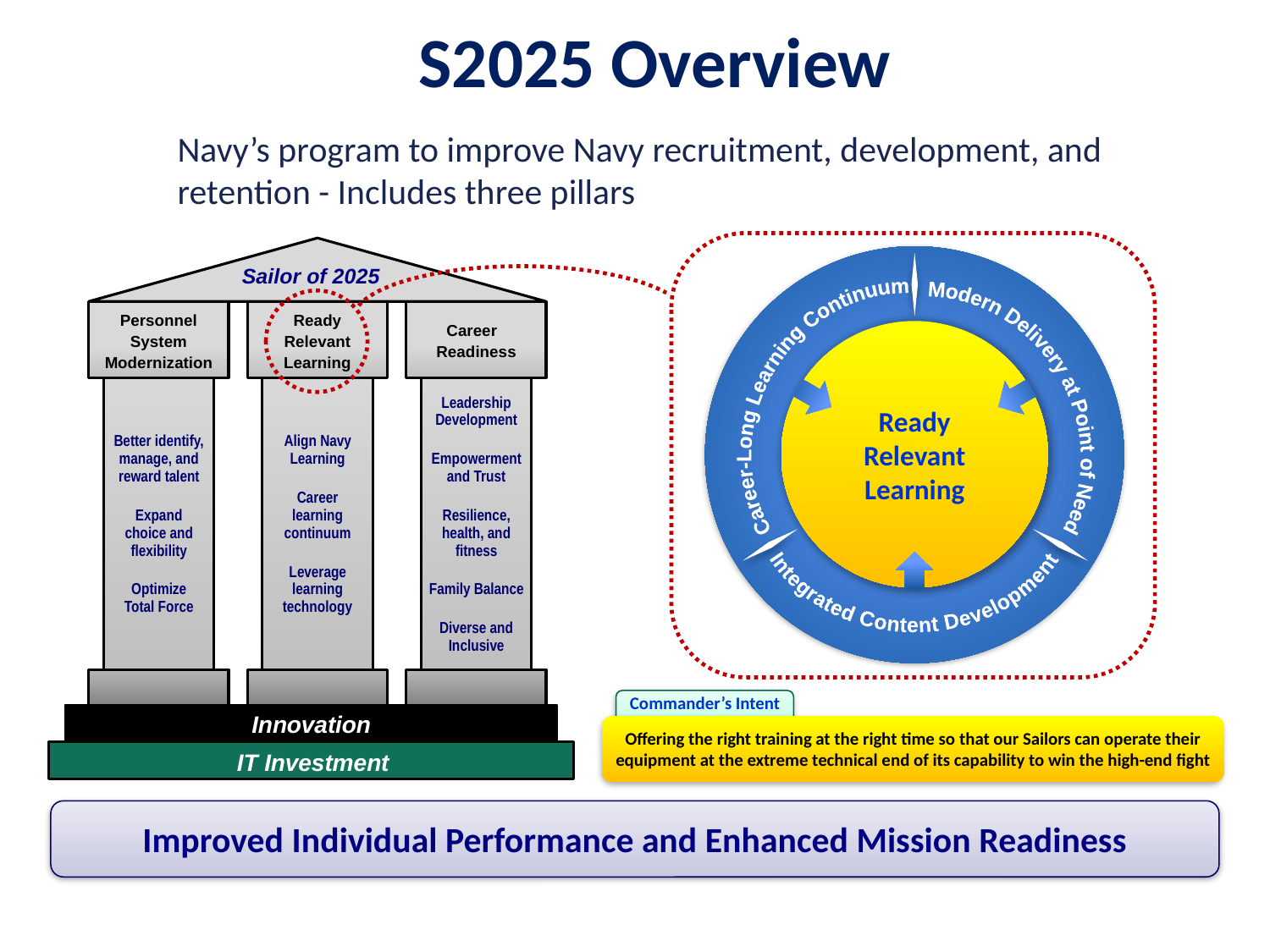

# S2025 Overview
Navy’s program to improve Navy recruitment, development, and retention - Includes three pillars

Sailor of 2025

Career-Long Learning Continuum
Modern Delivery at Point of Need
Personnel
System Modernization
Ready
Relevant
Learning
Career   Readiness
Ready
Relevant
Learning
Integrated Content Development
Better identify, manage, and reward talent
Expand
choice and flexibility
Optimize
Total Force
Align Navy Learning
Career
learning continuum
Leverage learning technology
Leadership Development
Empowerment and Trust
Resilience, health, and fitness
Family Balance
Diverse and Inclusive

Commander’s Intent

Innovation
Offering the right training at the right time so that our Sailors can operate their equipment at the extreme technical end of its capability to win the high-end fight

IT Investment
IT Investment
Improved Individual Performance and Enhanced Mission Readiness